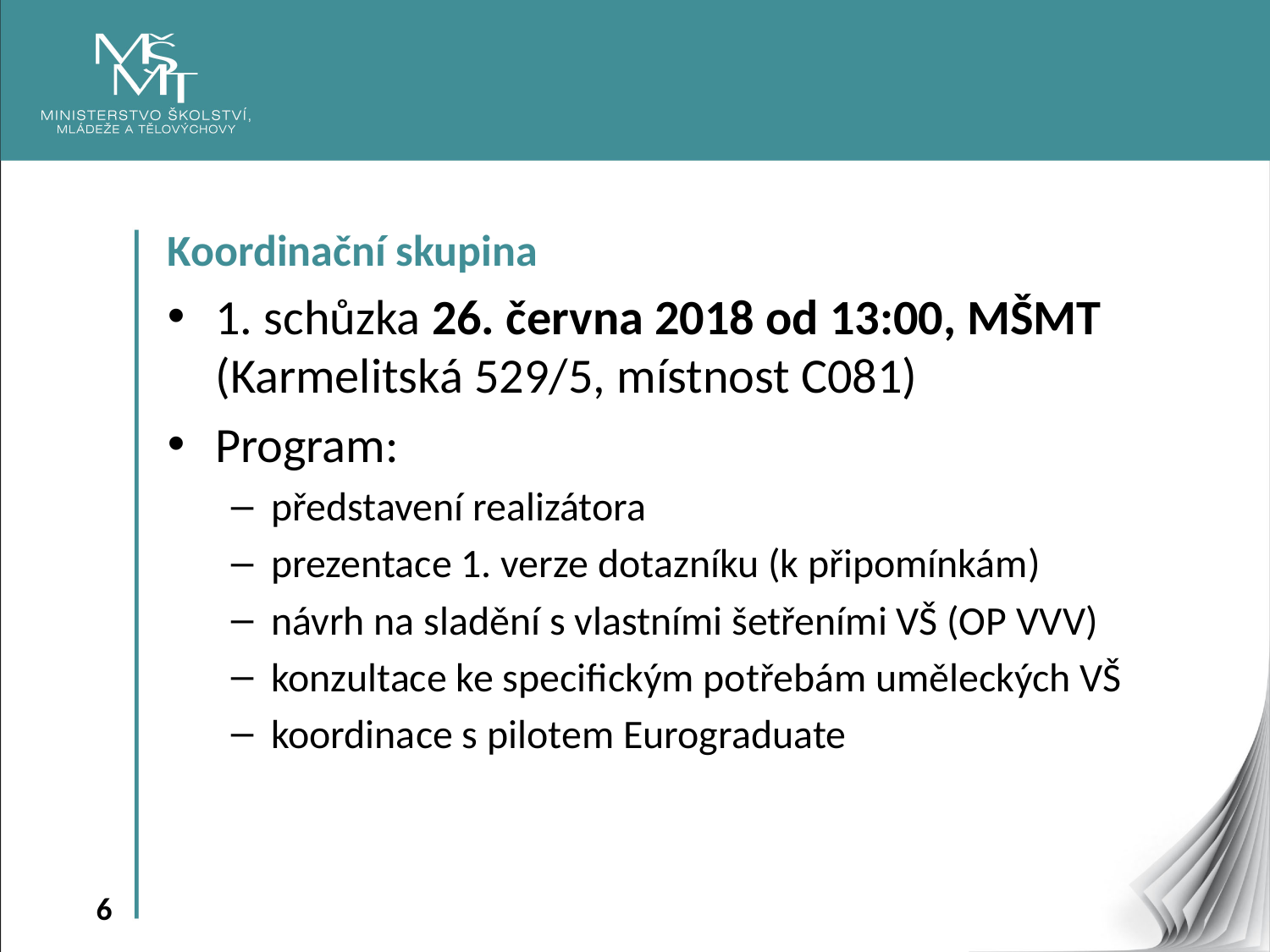

Koordinační skupina
1. schůzka 26. června 2018 od 13:00, MŠMT (Karmelitská 529/5, místnost C081)
Program:
představení realizátora
prezentace 1. verze dotazníku (k připomínkám)
návrh na sladění s vlastními šetřeními VŠ (OP VVV)
konzultace ke specifickým potřebám uměleckých VŠ
koordinace s pilotem Eurograduate